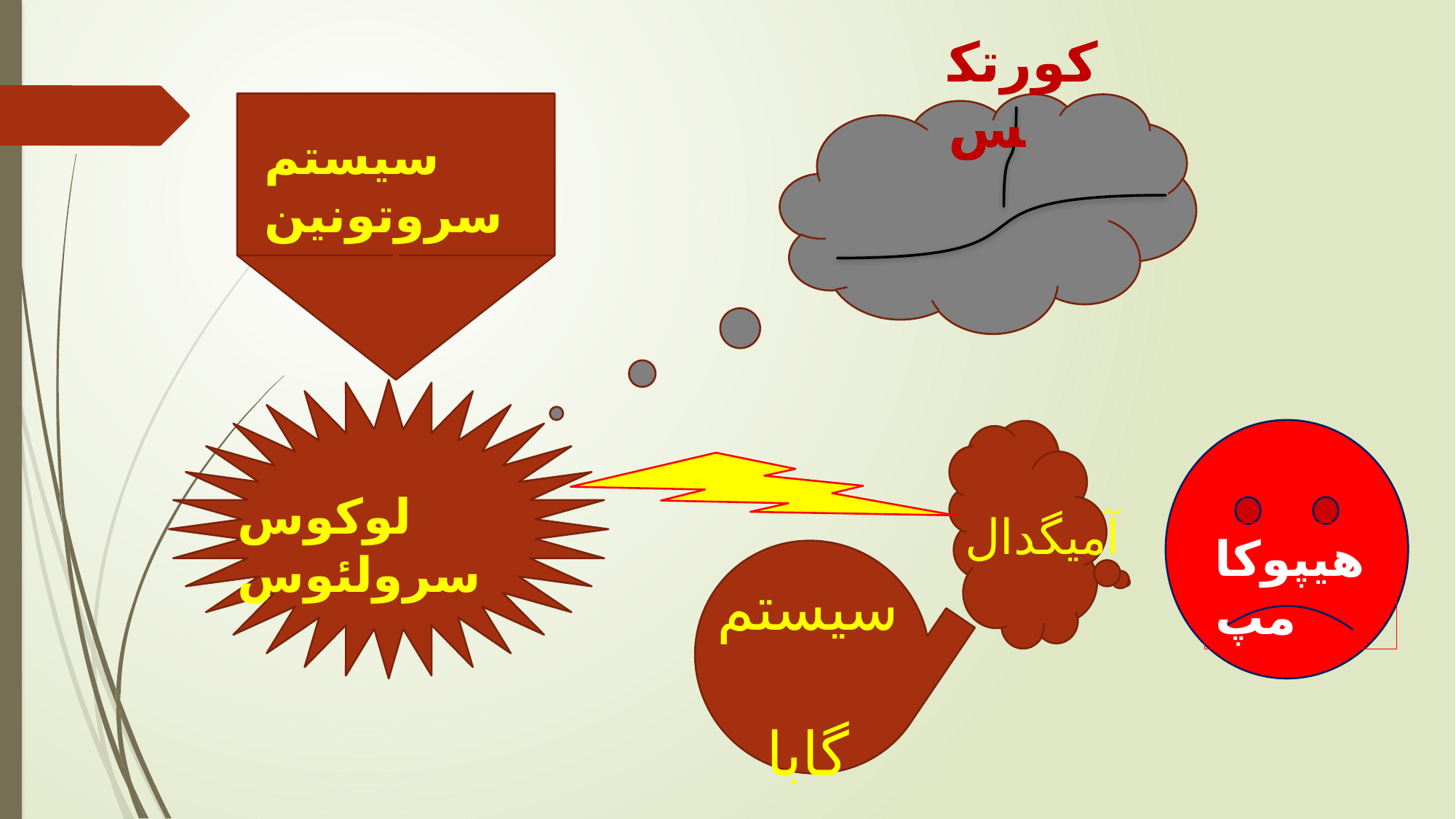

کورتکس

سیستم سروتونین

لوکوس سرولئوس
آمیگدال
هیپوکامپ

سیستم
گابا